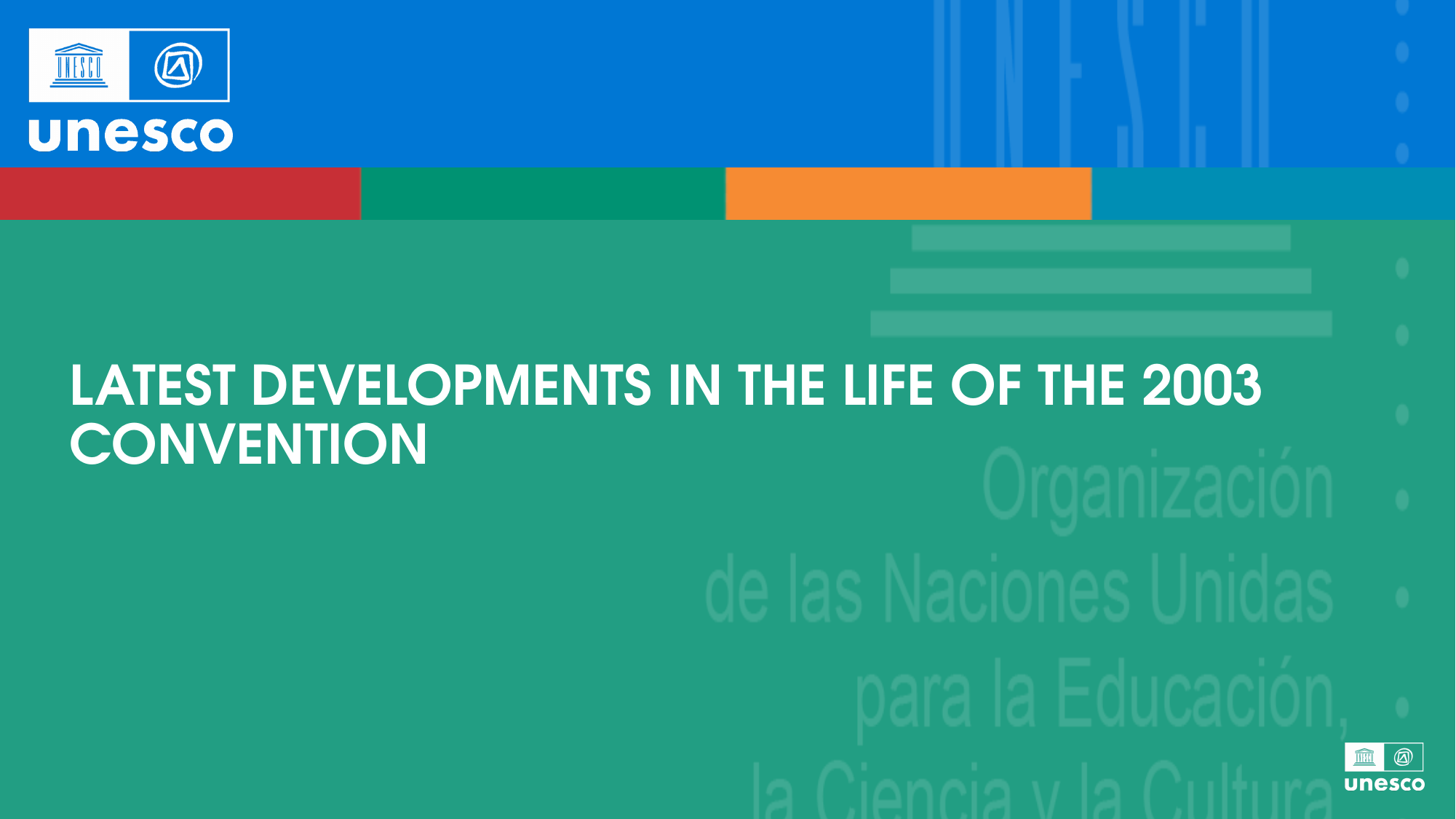

Latest developments in the life of the 2003 convention